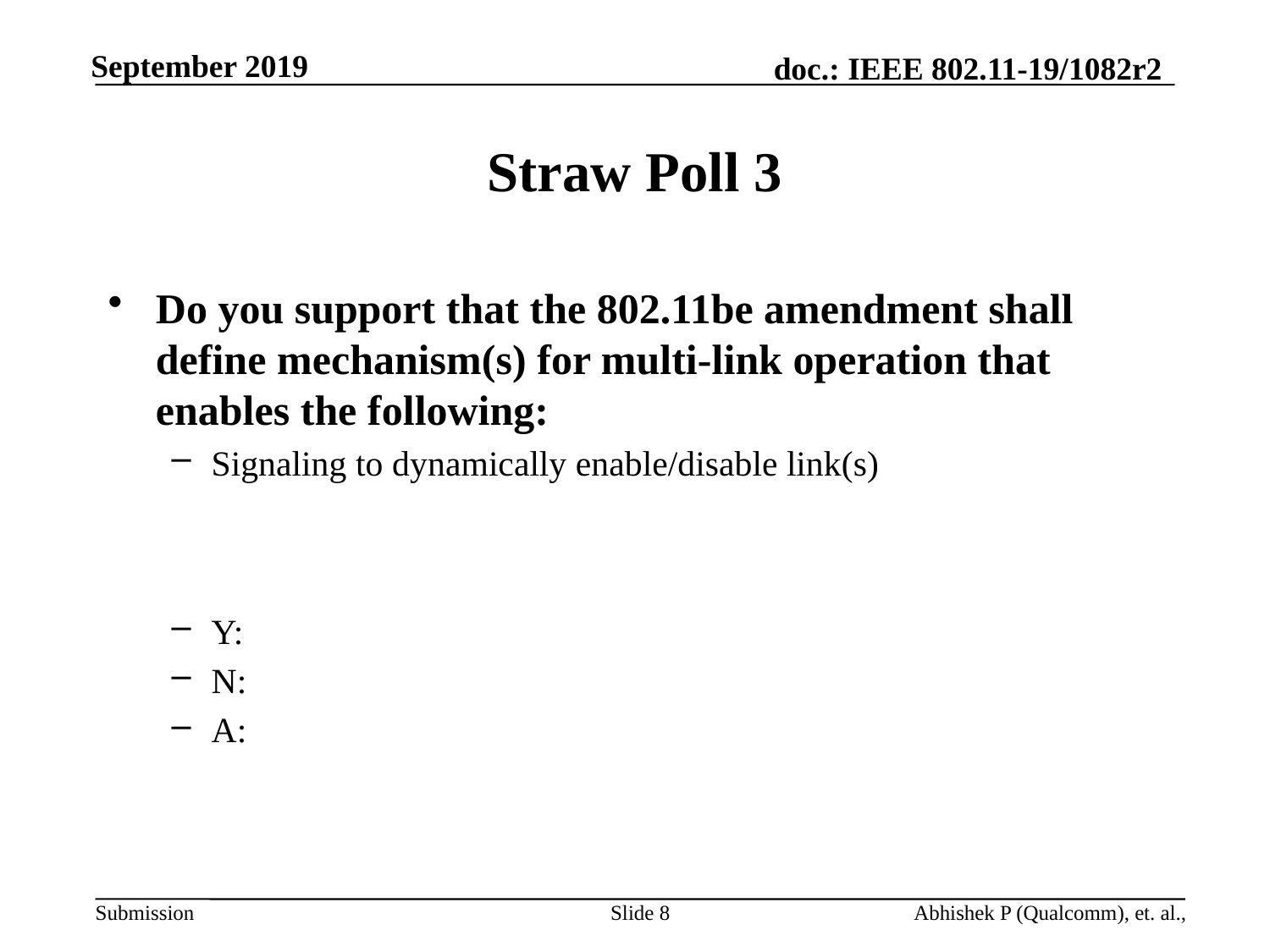

# Straw Poll 3
Do you support that the 802.11be amendment shall define mechanism(s) for multi-link operation that enables the following:
Signaling to dynamically enable/disable link(s)

Y:
N:
A:
Slide 8
Abhishek P (Qualcomm), et. al.,